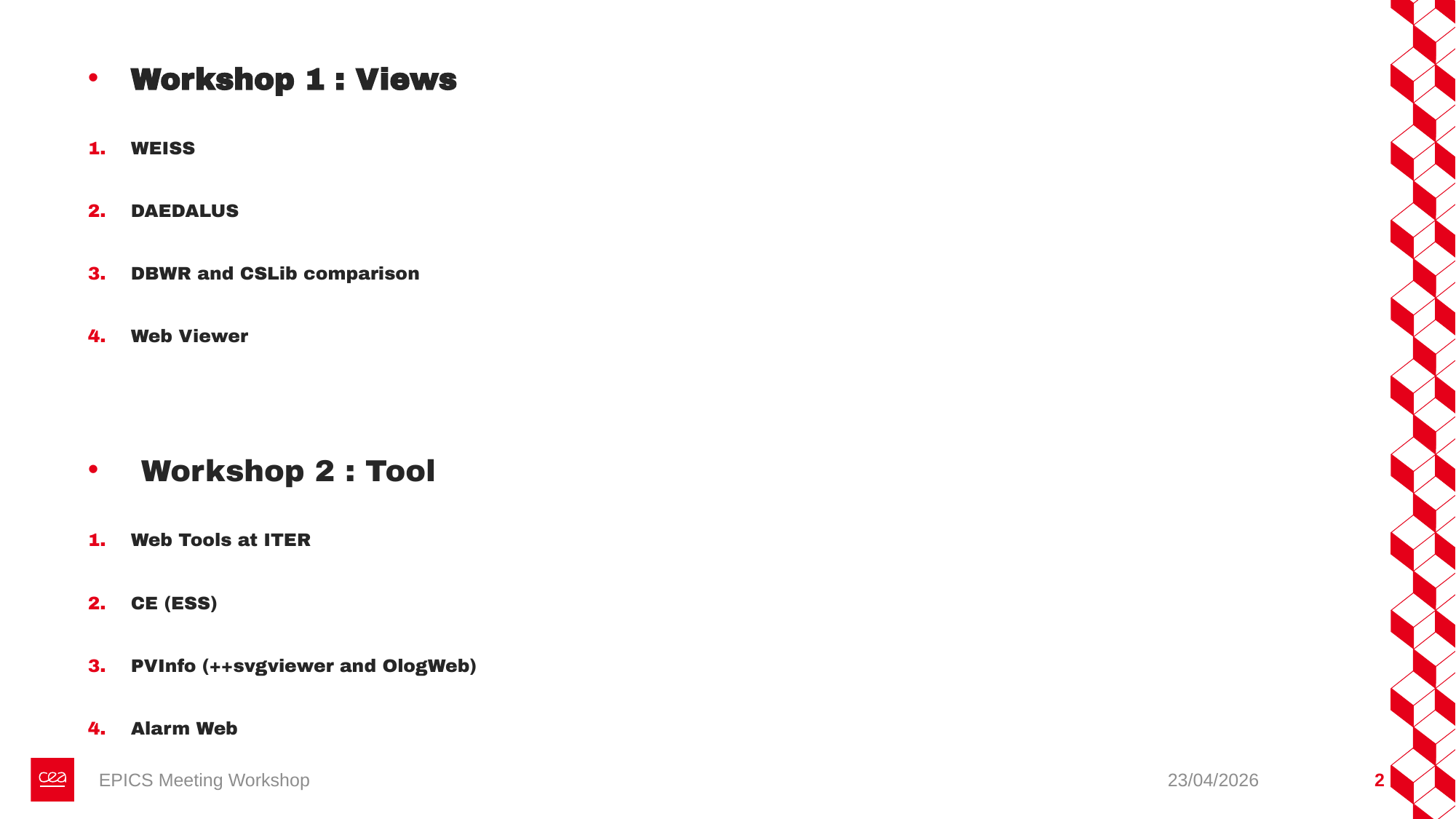

Workshop 1 : Views
WEISS
DAEDALUS
DBWR and CSLib comparison
Web Viewer

 Workshop 2 : Tool
Web Tools at ITER
CE (ESS)
PVInfo (++svgviewer and OlogWeb)
Alarm Web

EPICS Meeting Workshop
23/04/2026
2